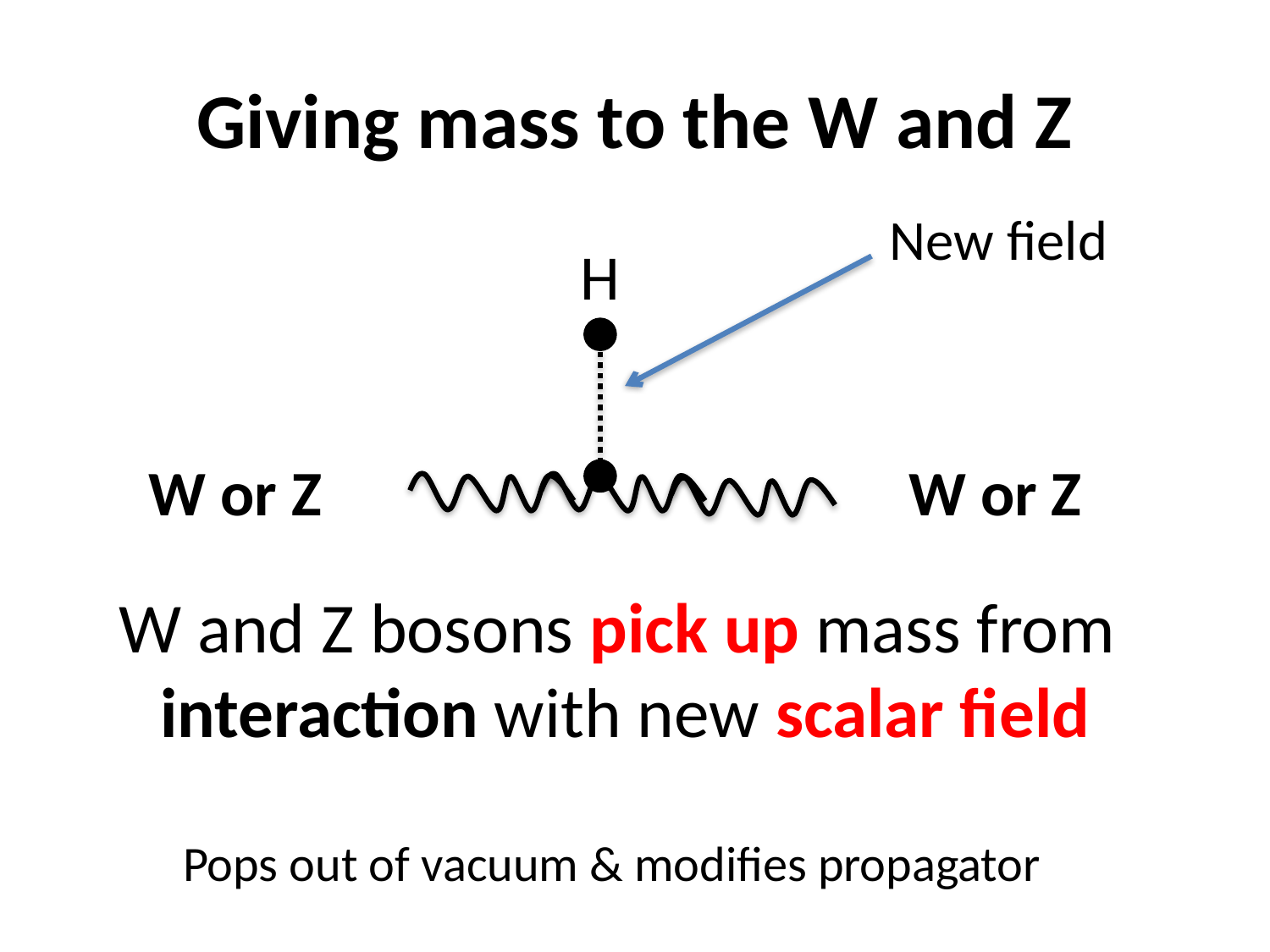

# Giving mass to the W and Z
New field
H

W or Z
W or Z

W and Z bosons pick up mass from
interaction with new scalar field
Pops out of vacuum & modifies propagator